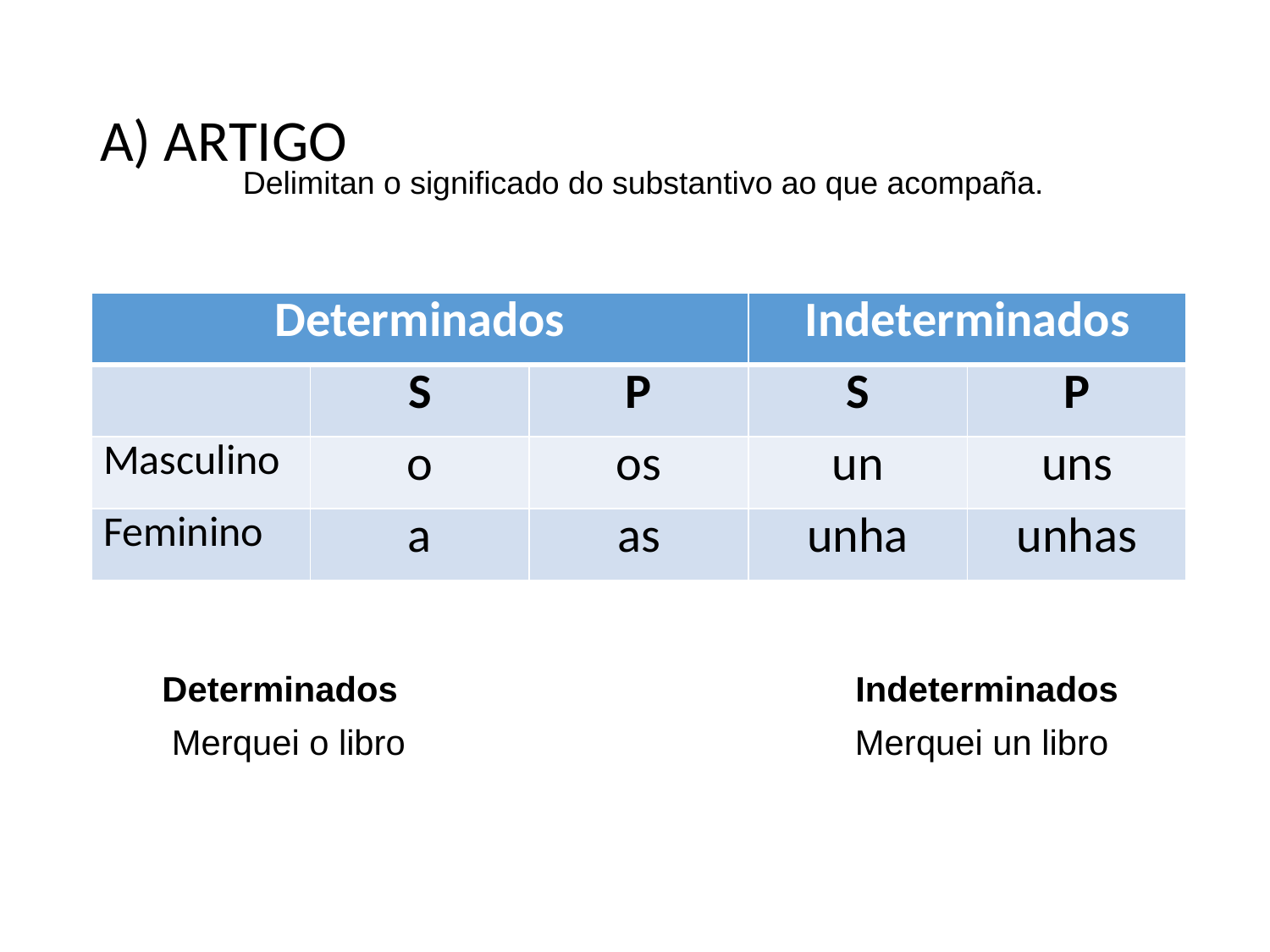

# A) ARTIGO
Delimitan o significado do substantivo ao que acompaña.
| Determinados |  |  | Indeterminados |  |
| --- | --- | --- | --- | --- |
|  | S | P | S | P |
| Masculino | o | os | un | uns |
| Feminino | a | as | unha | unhas |

      Determinados                                               Indeterminados
       Merquei o libro		                         Merquei un libro